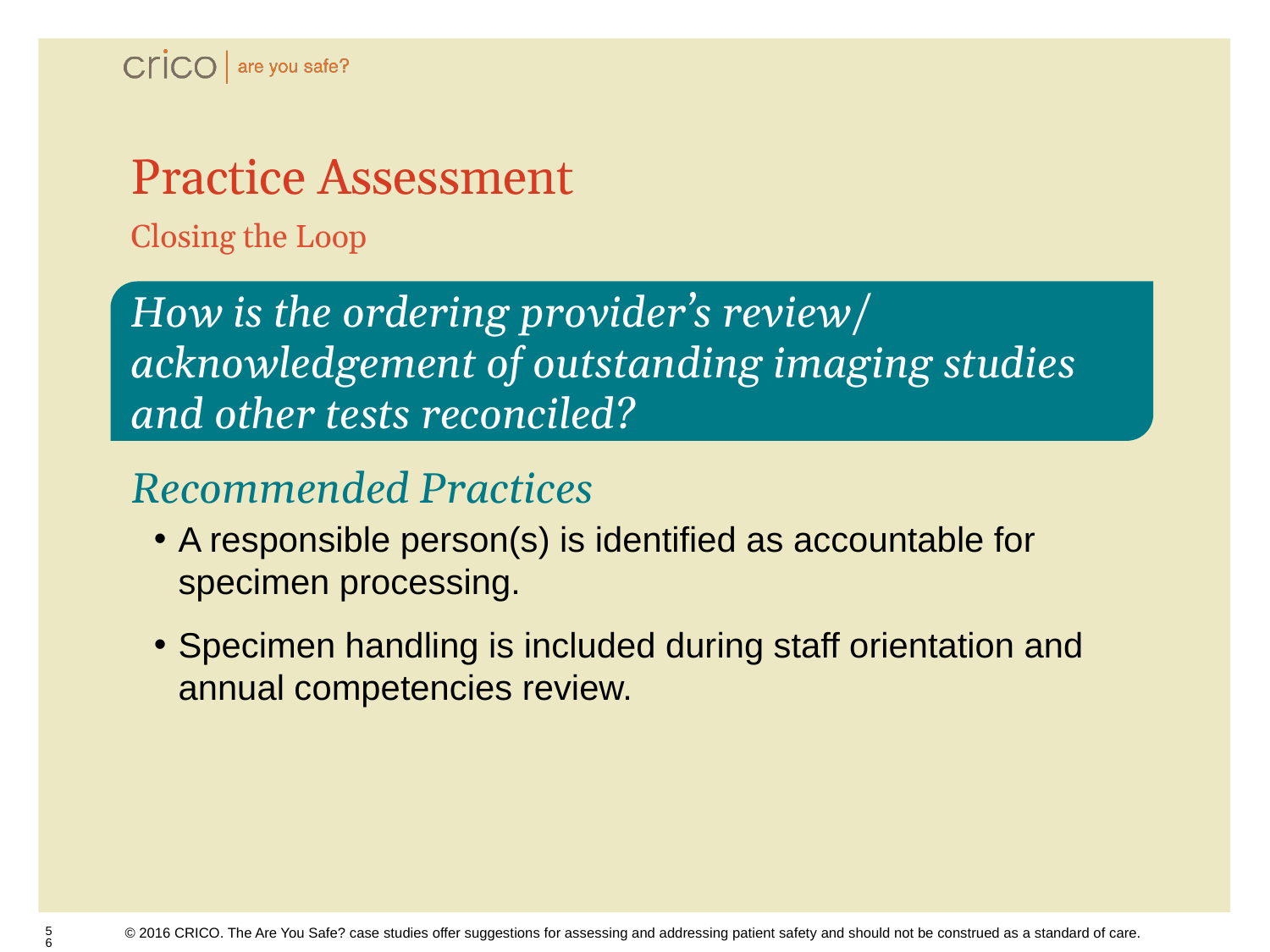

# Practice Assessment
Closing the Loop
How is the ordering provider’s review/ acknowledgement of outstanding imaging studies and other tests reconciled?
Recommended Practices
A responsible person(s) is identified as accountable for specimen processing.
Specimen handling is included during staff orientation and annual competencies review.
© 2016 CRICO. The Are You Safe? case studies offer suggestions for assessing and addressing patient safety and should not be construed as a standard of care.
56